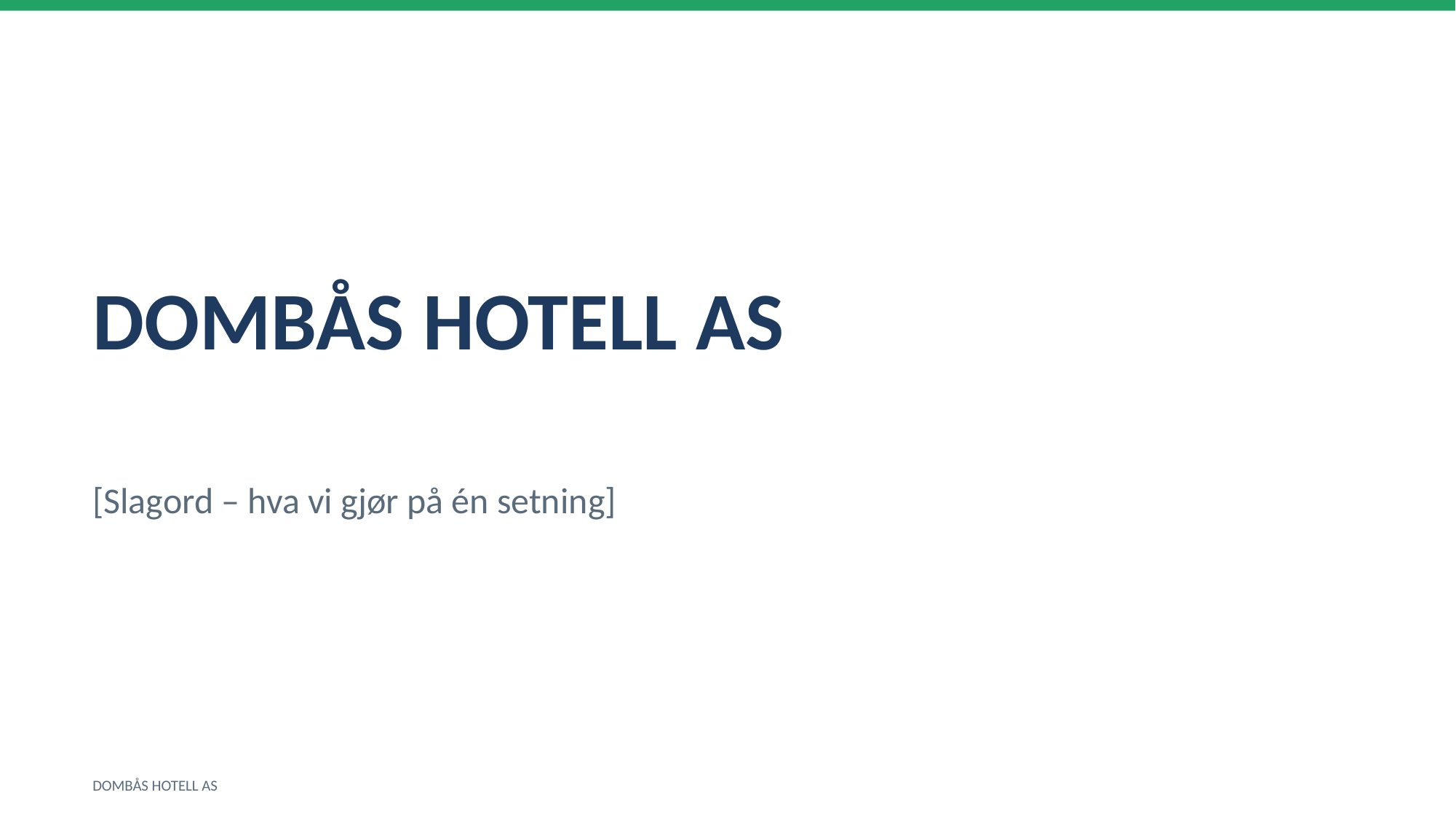

DOMBÅS HOTELL AS
[Slagord – hva vi gjør på én setning]
DOMBÅS HOTELL AS